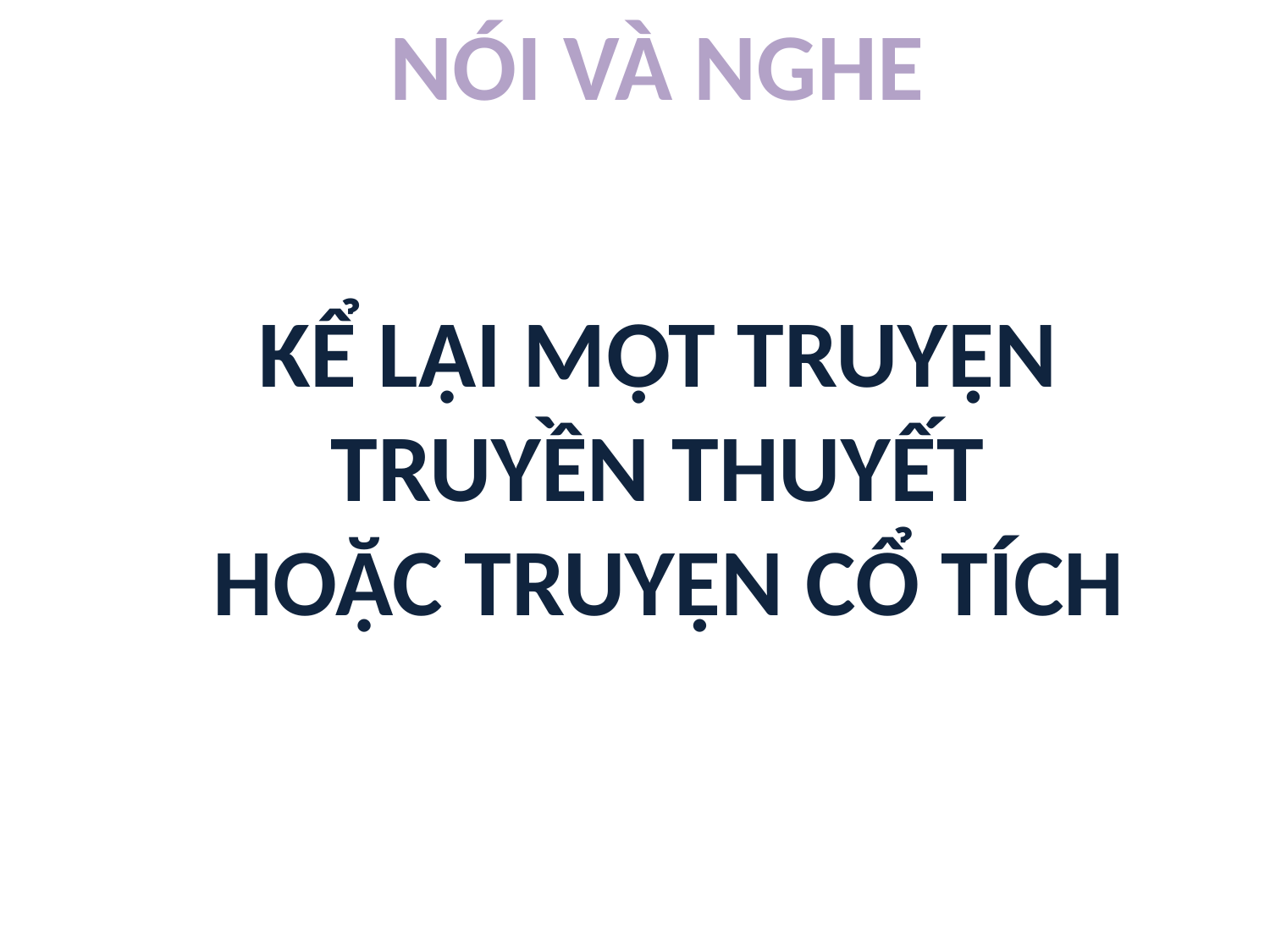

NÓI VÀ NGHE

KỂ LẠI MỘT TRUYỆN TRUYỀN THUYẾT
 HOẶC TRUYỆN CỔ TÍCH